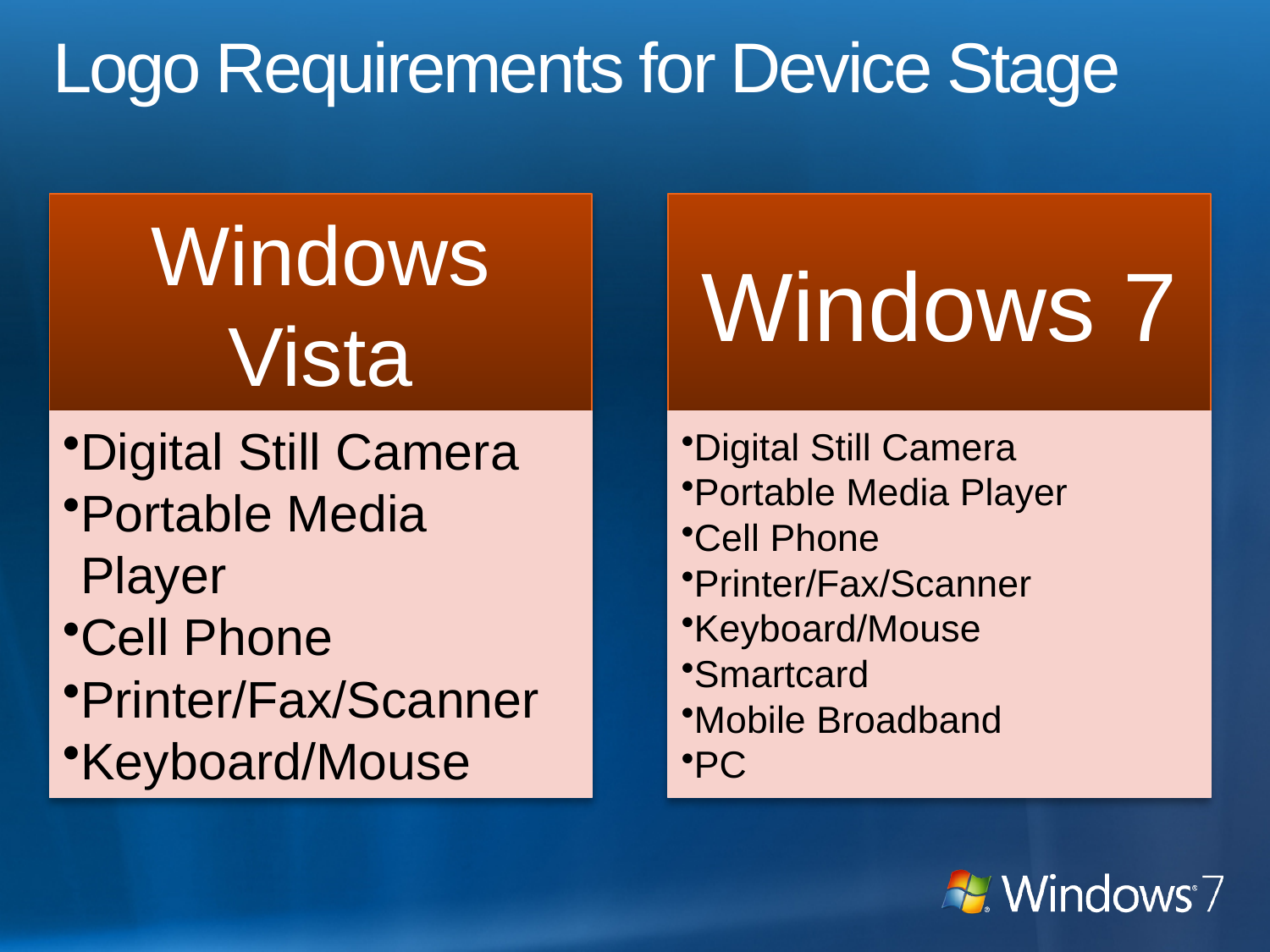

# Logo Requirements for Device Stage
Windows Vista
Digital Still Camera
Printer/Fax/Scanner
Keyboard/Mouse
Windows 7
Digital Still Camera
Portable Media Player
Printer/Fax/Scanner
Portable Media Player
Cell Phone
Cell Phone
Keyboard/Mouse
Smartcard
Mobile Broadband
PC